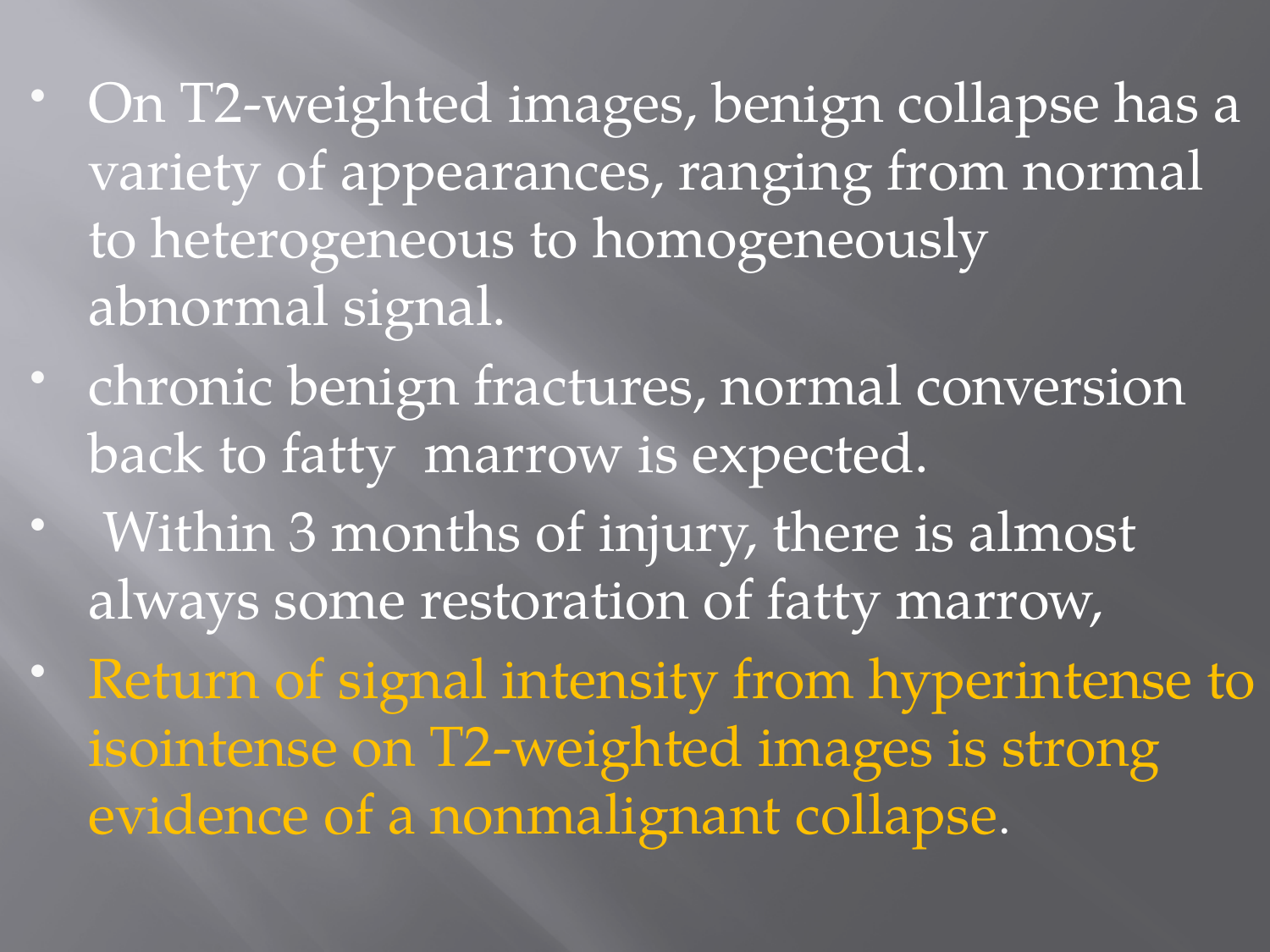

#
On T2-weighted images, benign collapse has a variety of appearances, ranging from normal to heterogeneous to homogeneously  abnormal signal.
chronic benign fractures, normal conversion back to fatty  marrow is expected.
 Within 3 months of injury, there is almost always some restoration of fatty marrow,
Return of signal intensity from hyperintense to isointense on T2-weighted images is strong evidence of a nonmalignant collapse.